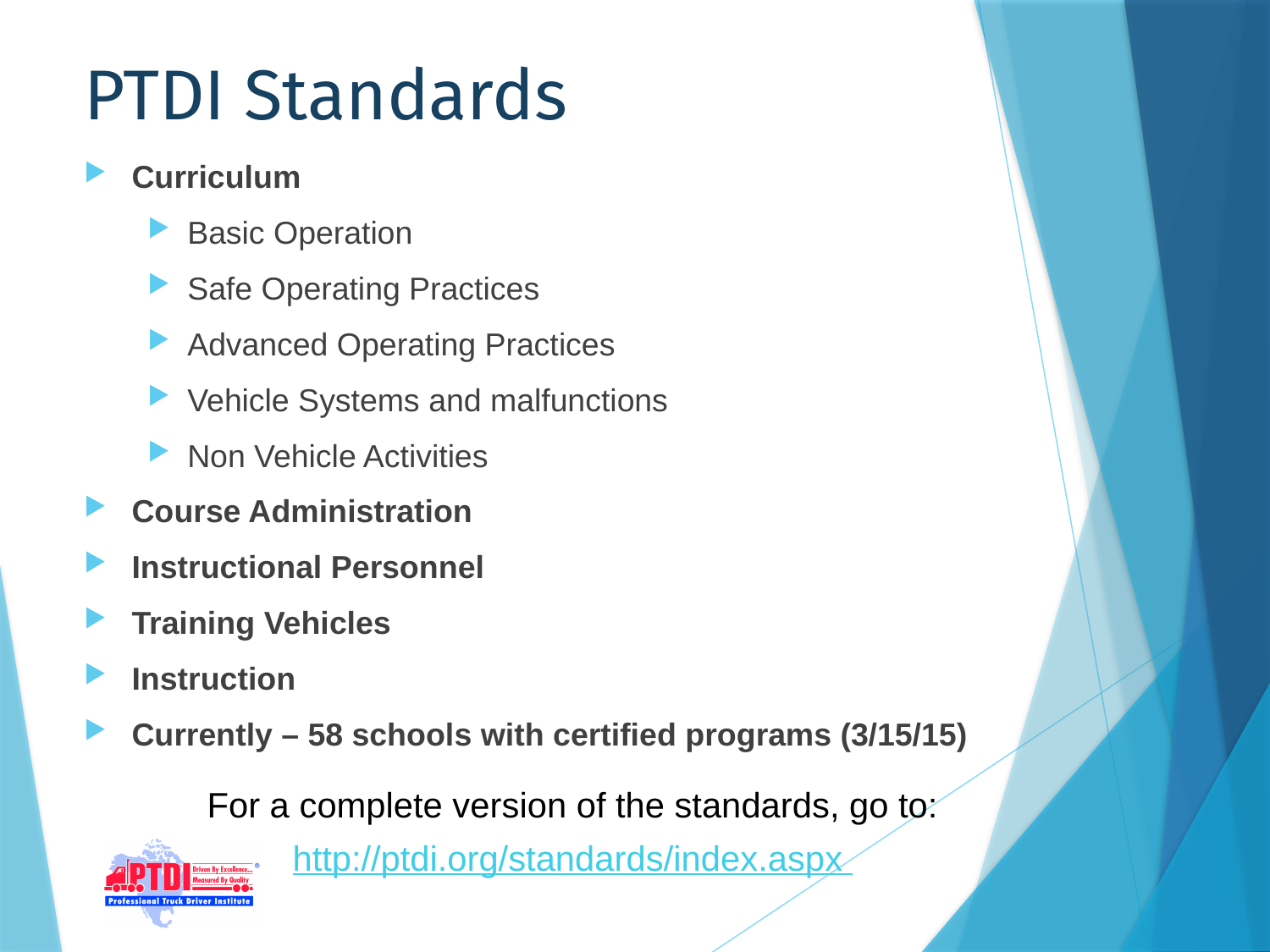

# PTDI Standards
Curriculum
Basic Operation
Safe Operating Practices
Advanced Operating Practices
Vehicle Systems and malfunctions
Non Vehicle Activities
Course Administration
Instructional Personnel
Training Vehicles
Instruction
Currently – 58 schools with certified programs (3/15/15)
For a complete version of the standards, go to:
http://ptdi.org/standards/index.aspx